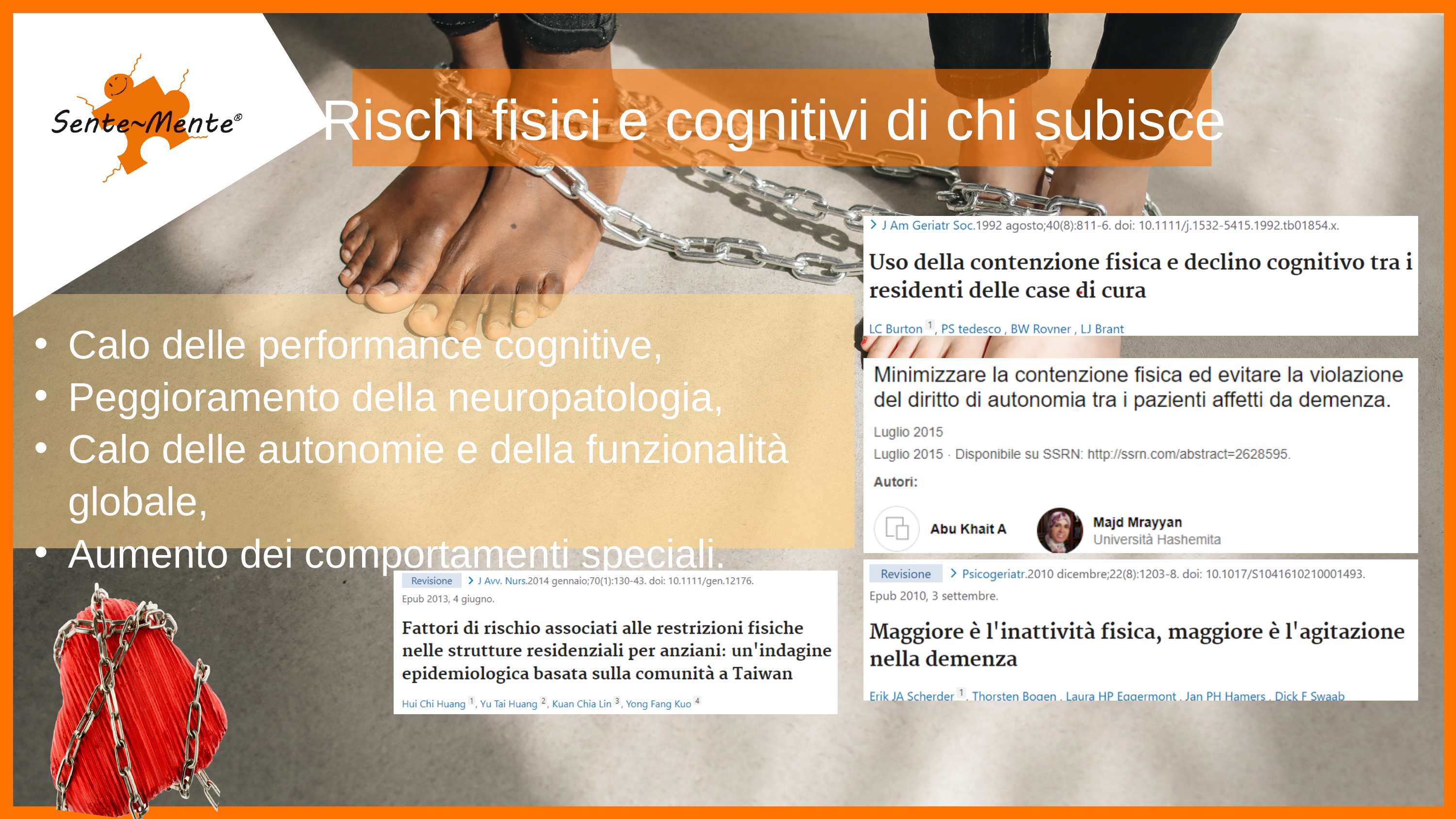

Rischi fisici e cognitivi di chi subisce

Calo delle performance cognitive,
Peggioramento della neuropatologia,
Calo delle autonomie e della funzionalità globale,
Aumento dei comportamenti speciali.